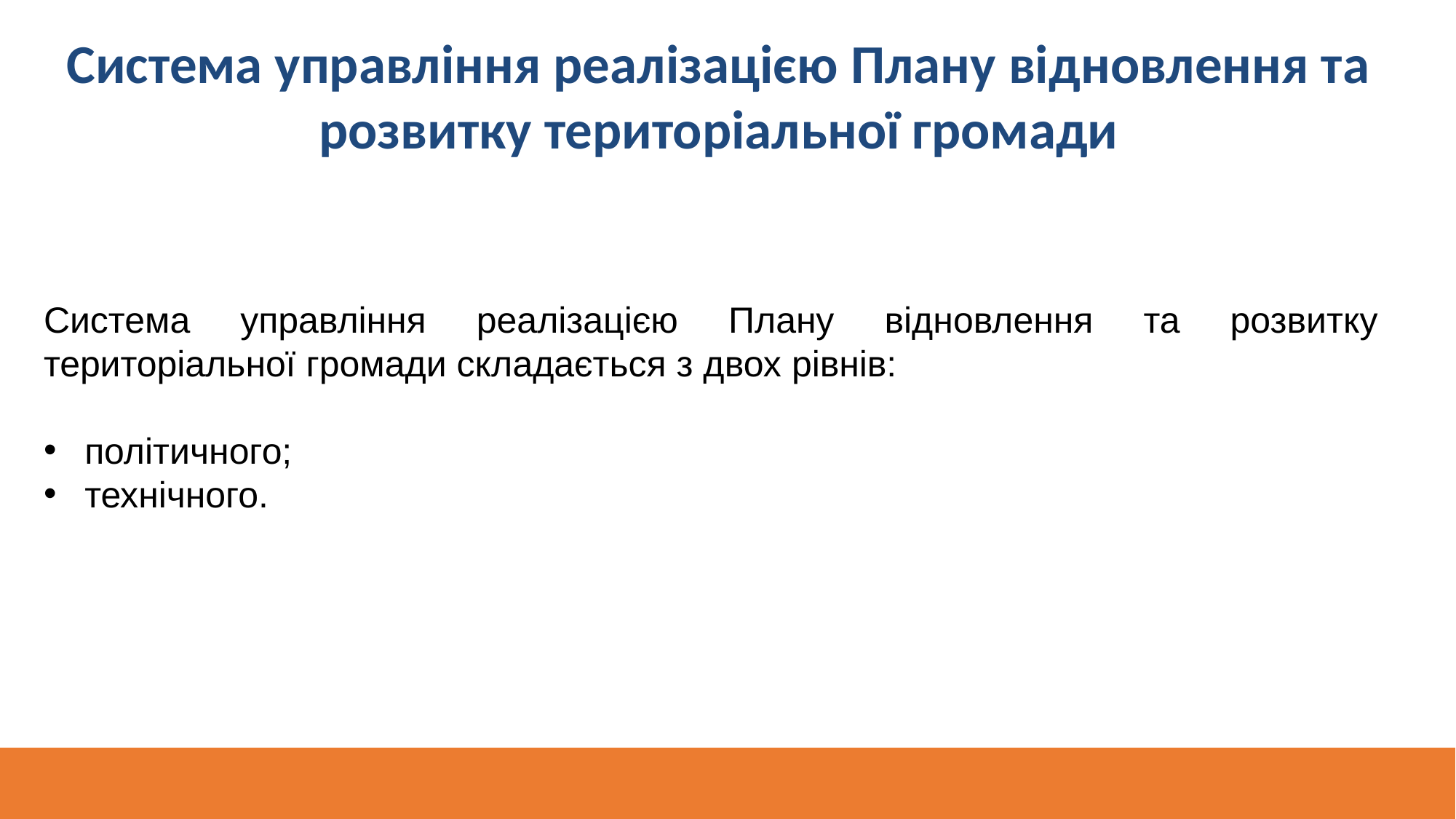

Система управління реалізацією Плану відновлення та розвитку територіальної громади
Система управління реалізацією Плану відновлення та розвитку територіальної громади складається з двох рівнів:

політичного;
технічного.